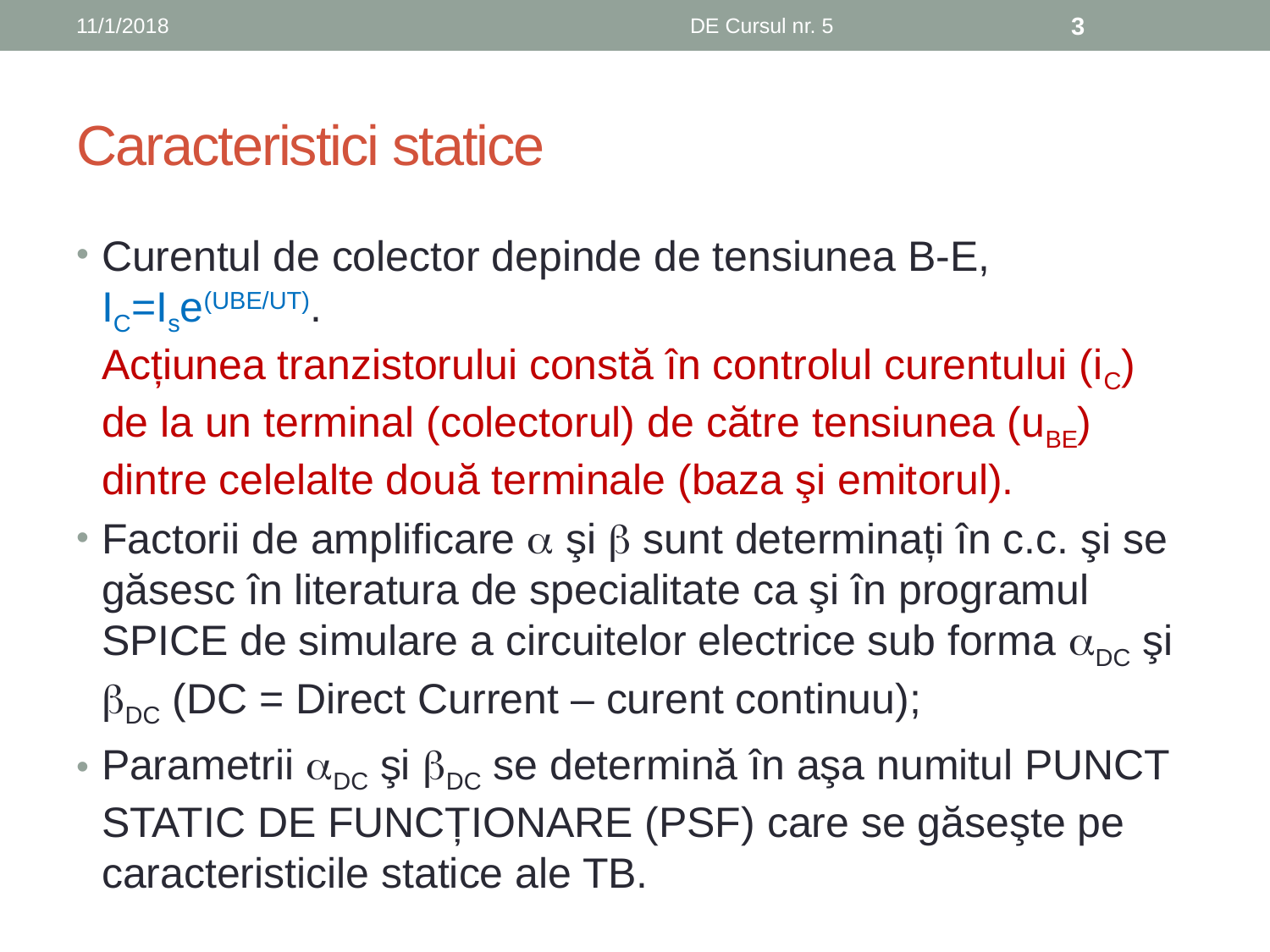

11/1/2018
DE Cursul nr. 5
3
# Caracteristici statice
Curentul de colector depinde de tensiunea B-E, IC=Ise(UBE/UT).
Acțiunea tranzistorului constă în controlul curentului (iC) de la un terminal (colectorul) de către tensiunea (uBE) dintre celelalte două terminale (baza şi emitorul).
Factorii de amplificare α şi β sunt determinați în c.c. şi se găsesc în literatura de specialitate ca şi în programul SPICE de simulare a circuitelor electrice sub forma αDC şi βDC (DC = Direct Current – curent continuu);
Parametrii αDC şi βDC se determină în aşa numitul PUNCT STATIC DE FUNCȚIONARE (PSF) care se găseşte pe caracteristicile statice ale TB.